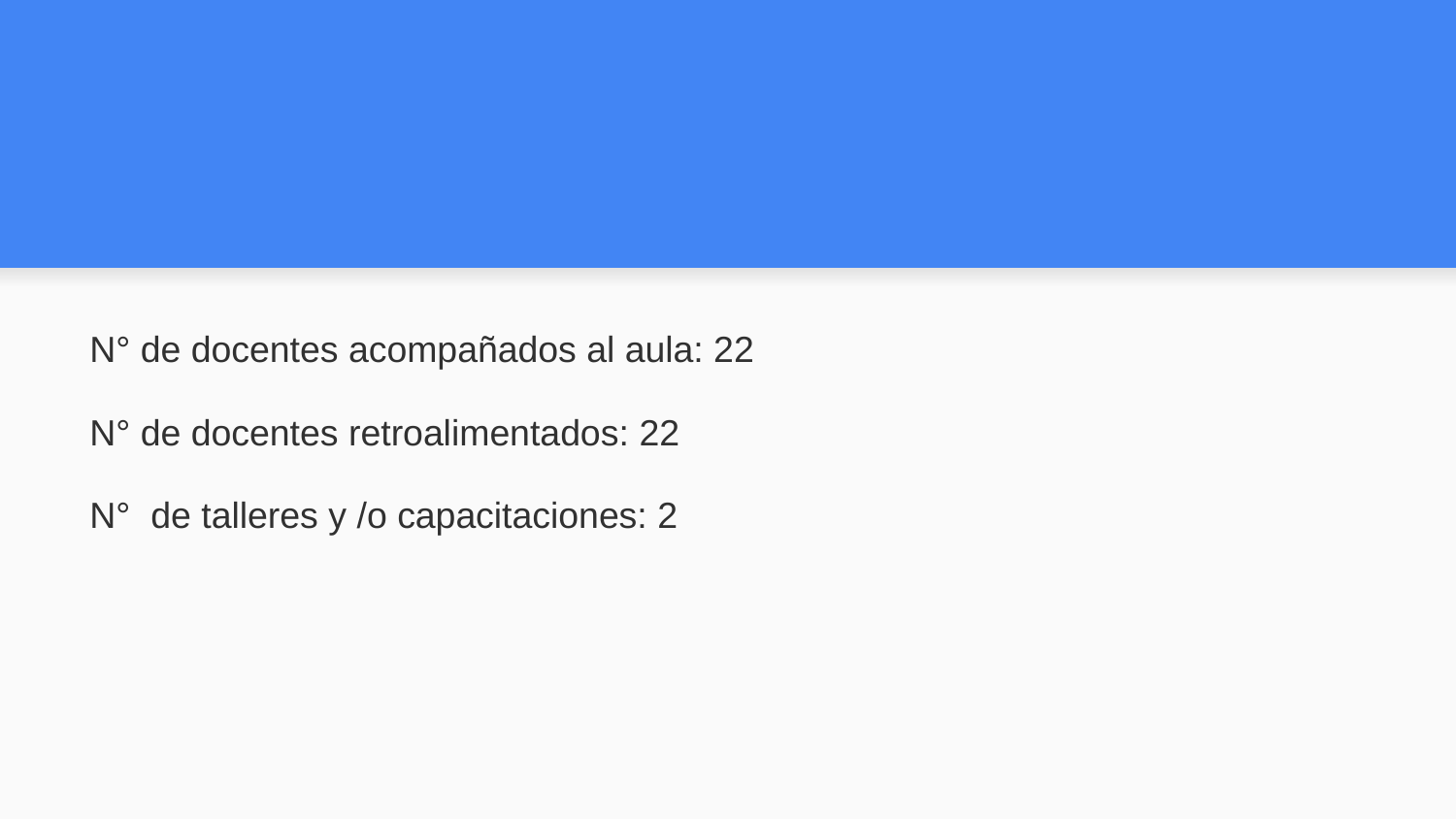

N° de docentes acompañados al aula: 22
N° de docentes retroalimentados: 22
N°  de talleres y /o capacitaciones: 2